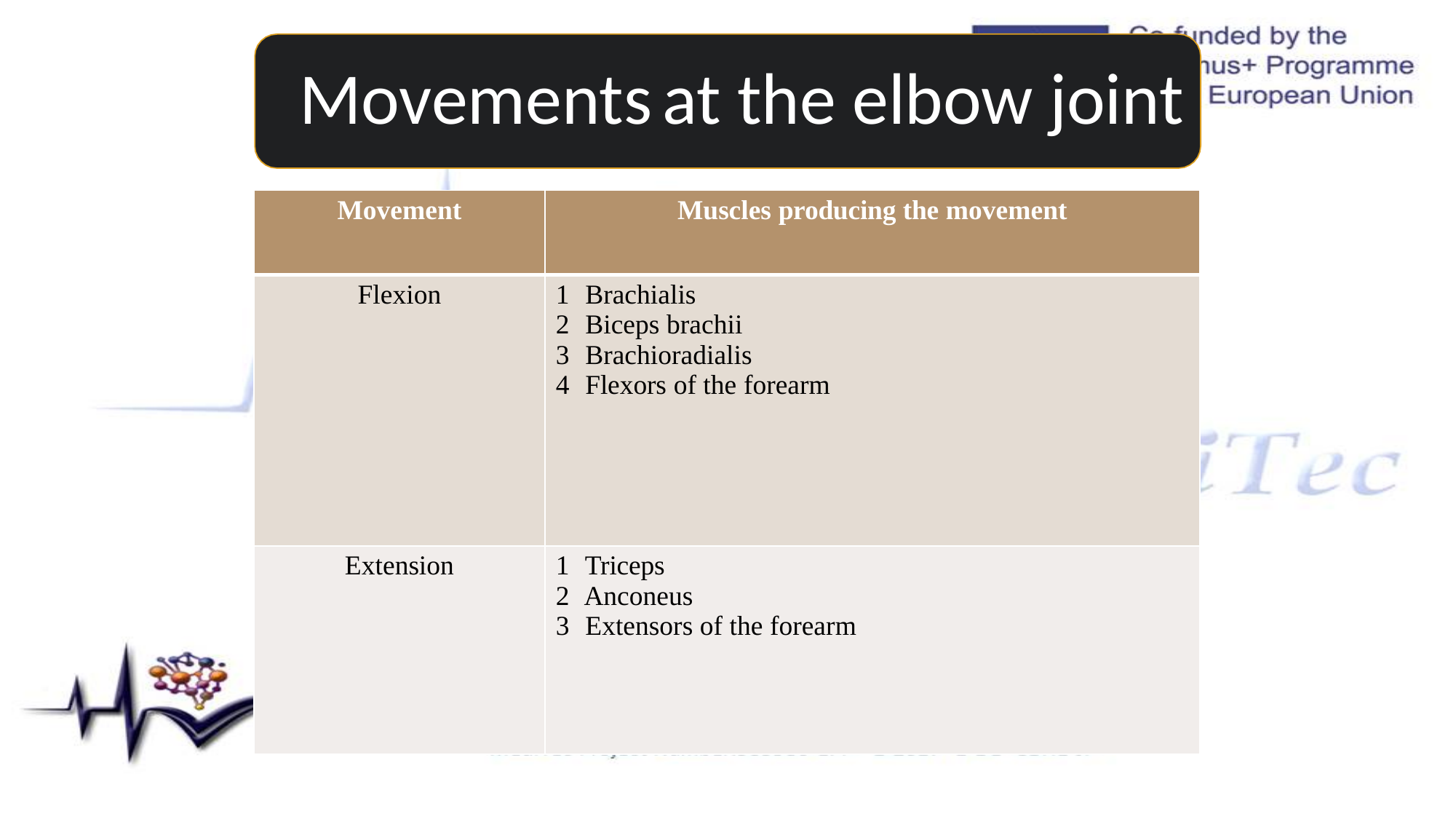

# Movements	at the elbow joint
| Movement | Muscles producing the movement |
| --- | --- |
| Flexion | Brachialis Biceps brachii Brachioradialis Flexors of the forearm |
| Extension | Triceps Anconeus Extensors of the forearm |